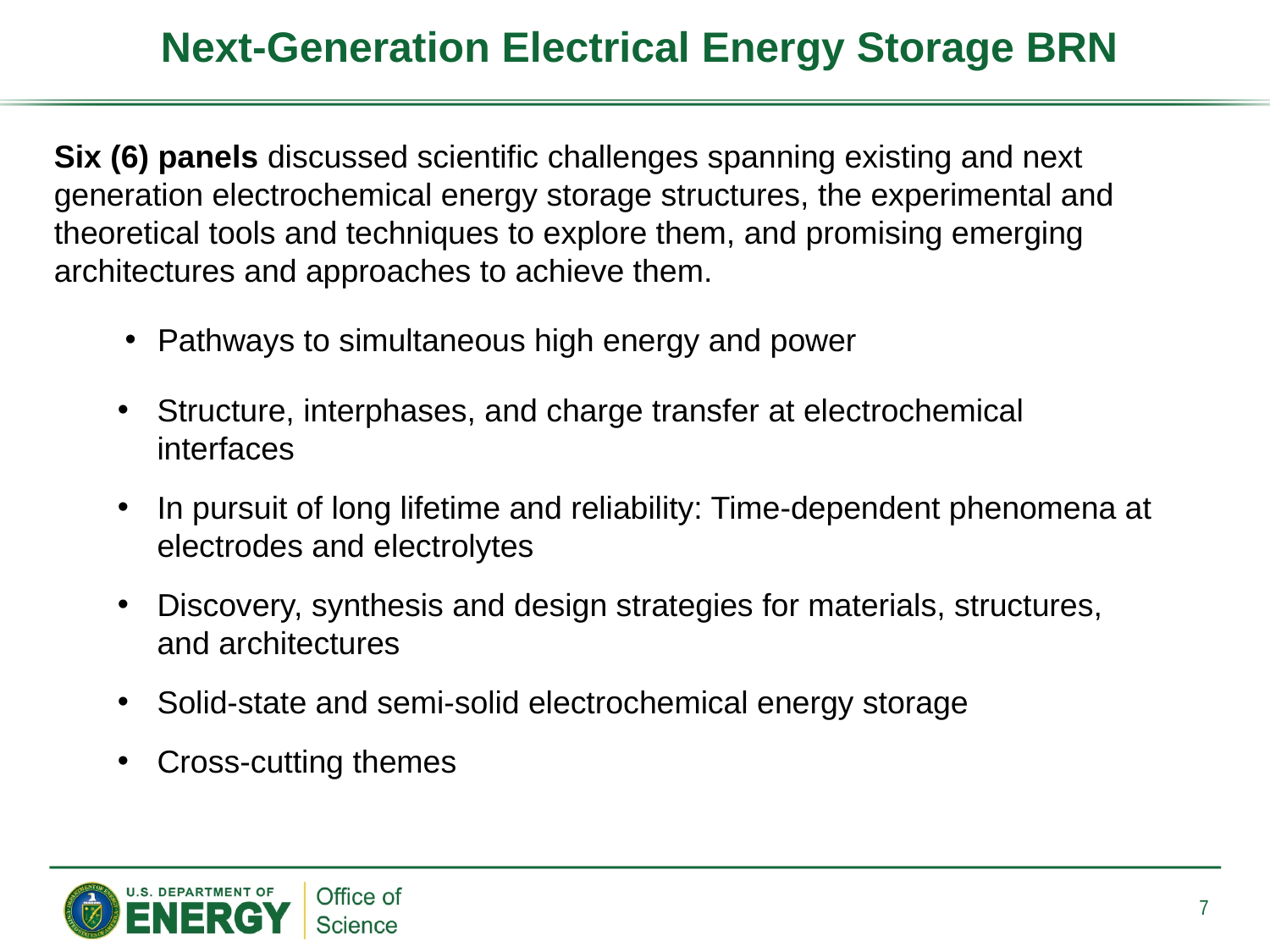

Next-Generation Electrical Energy Storage BRN
Six (6) panels discussed scientific challenges spanning existing and next generation electrochemical energy storage structures, the experimental and theoretical tools and techniques to explore them, and promising emerging architectures and approaches to achieve them.
Pathways to simultaneous high energy and power
Structure, interphases, and charge transfer at electrochemical interfaces
In pursuit of long lifetime and reliability: Time-dependent phenomena at electrodes and electrolytes
Discovery, synthesis and design strategies for materials, structures, and architectures
Solid-state and semi-solid electrochemical energy storage
Cross-cutting themes

7